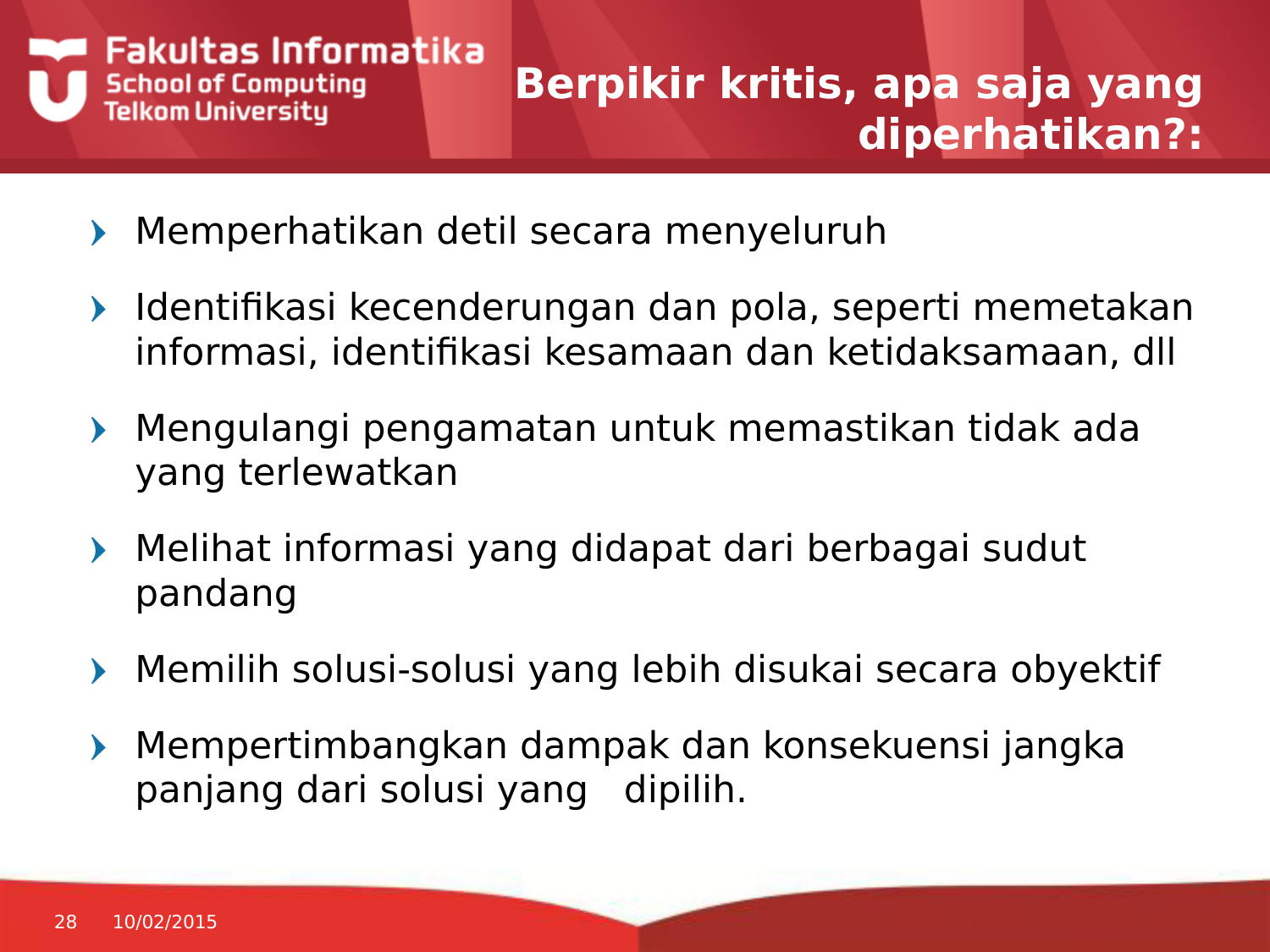

# Berpikir kritis, apa saja yang diperhatikan?:
Memperhatikan detil secara menyeluruh
Identifikasi kecenderungan dan pola, seperti memetakan informasi, identifikasi kesamaan dan ketidaksamaan, dll
Mengulangi pengamatan untuk memastikan tidak ada yang terlewatkan
Melihat informasi yang didapat dari berbagai sudut pandang
Memilih solusi-solusi yang lebih disukai secara obyektif
Mempertimbangkan dampak dan konsekuensi jangka panjang dari solusi yang   dipilih.
28
10/02/2015